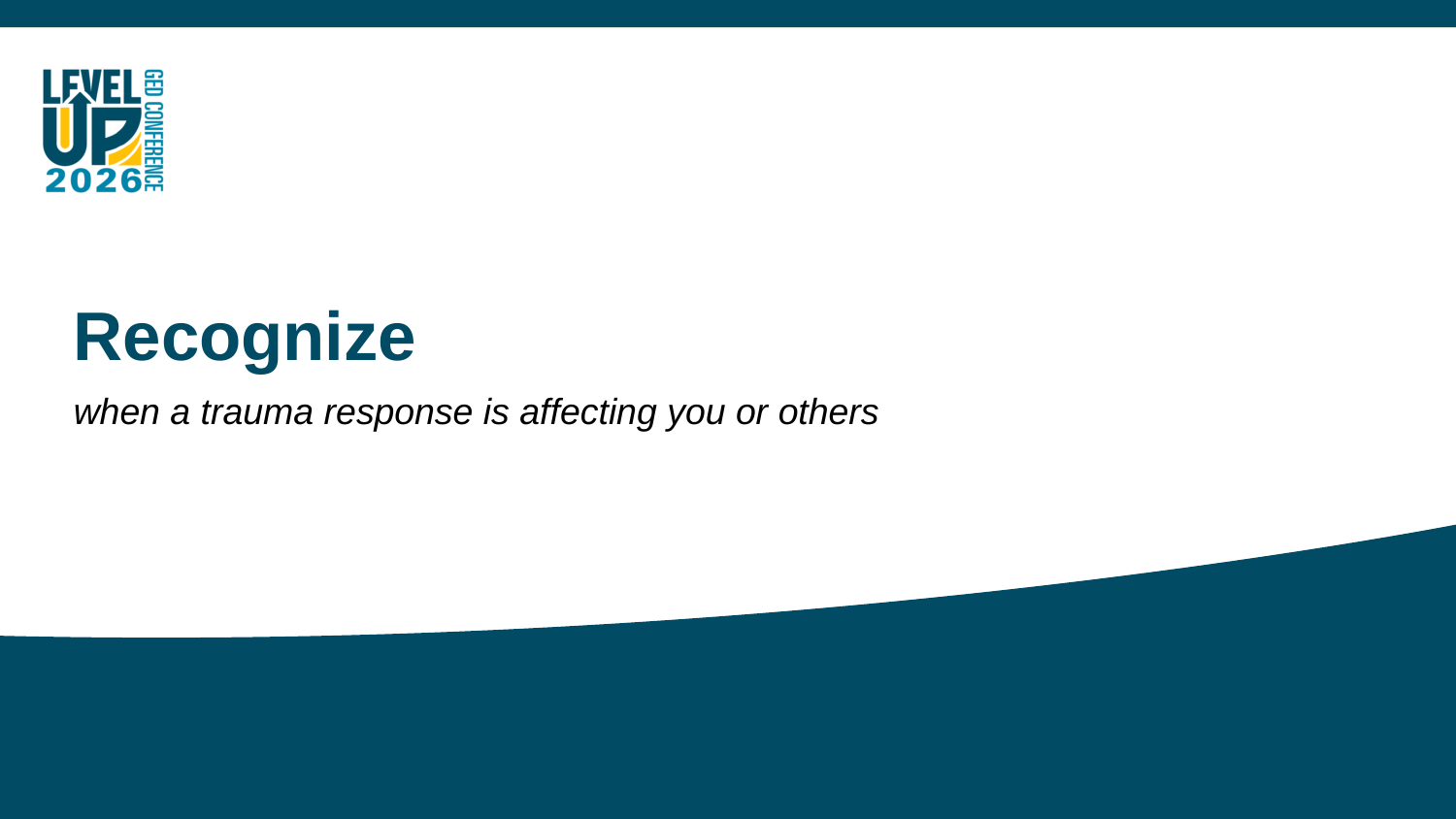

# Recognize
when a trauma response is affecting you or others